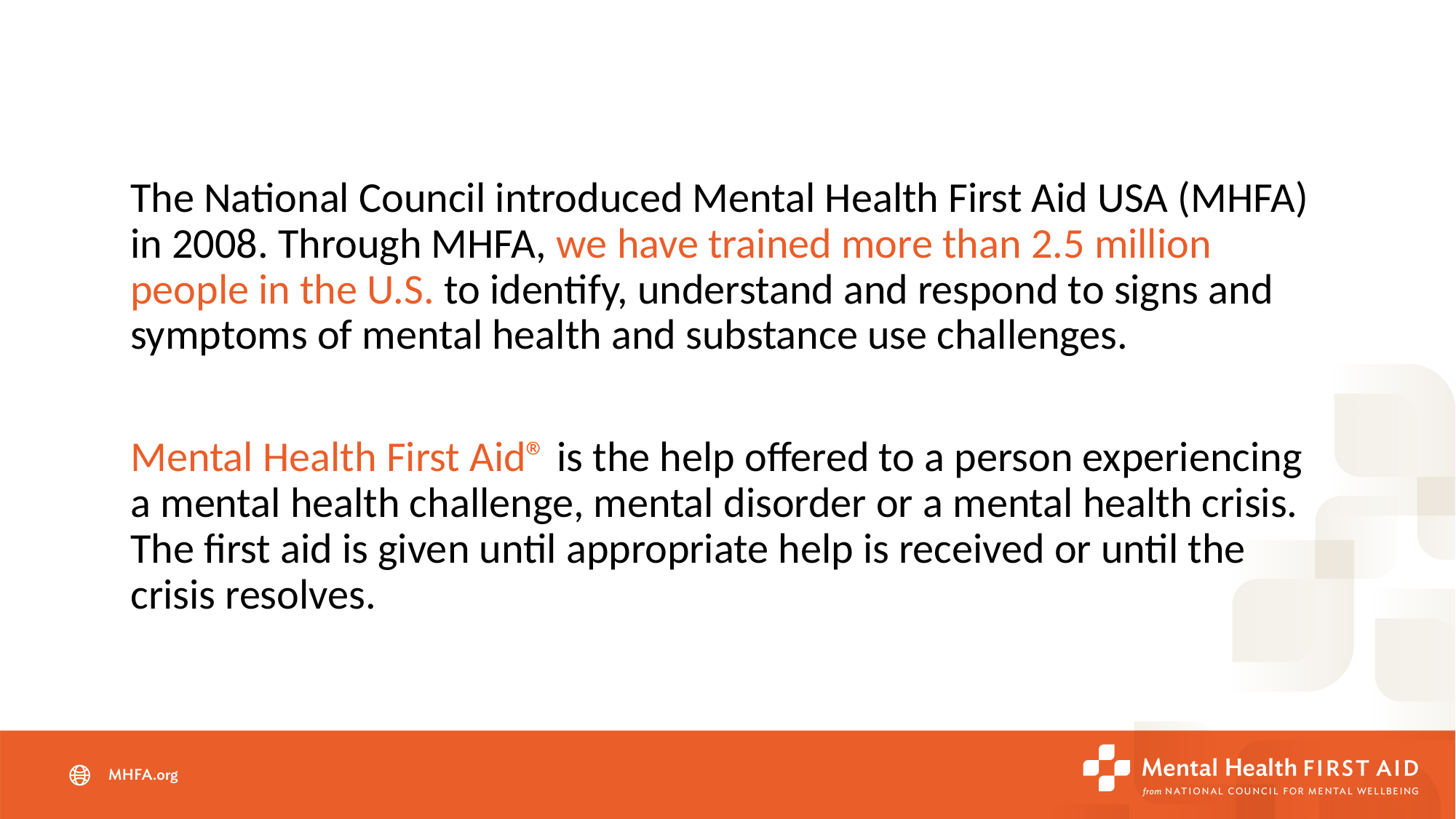

The National Council introduced Mental Health First Aid USA (MHFA) in 2008. Through MHFA, we have trained more than 2.5 million people in the U.S. to identify, understand and respond to signs and symptoms of mental health and substance use challenges.

Mental Health First Aid® is the help offered to a person experiencing a mental health challenge, mental disorder or a mental health crisis. The first aid is given until appropriate help is received or until the crisis resolves.